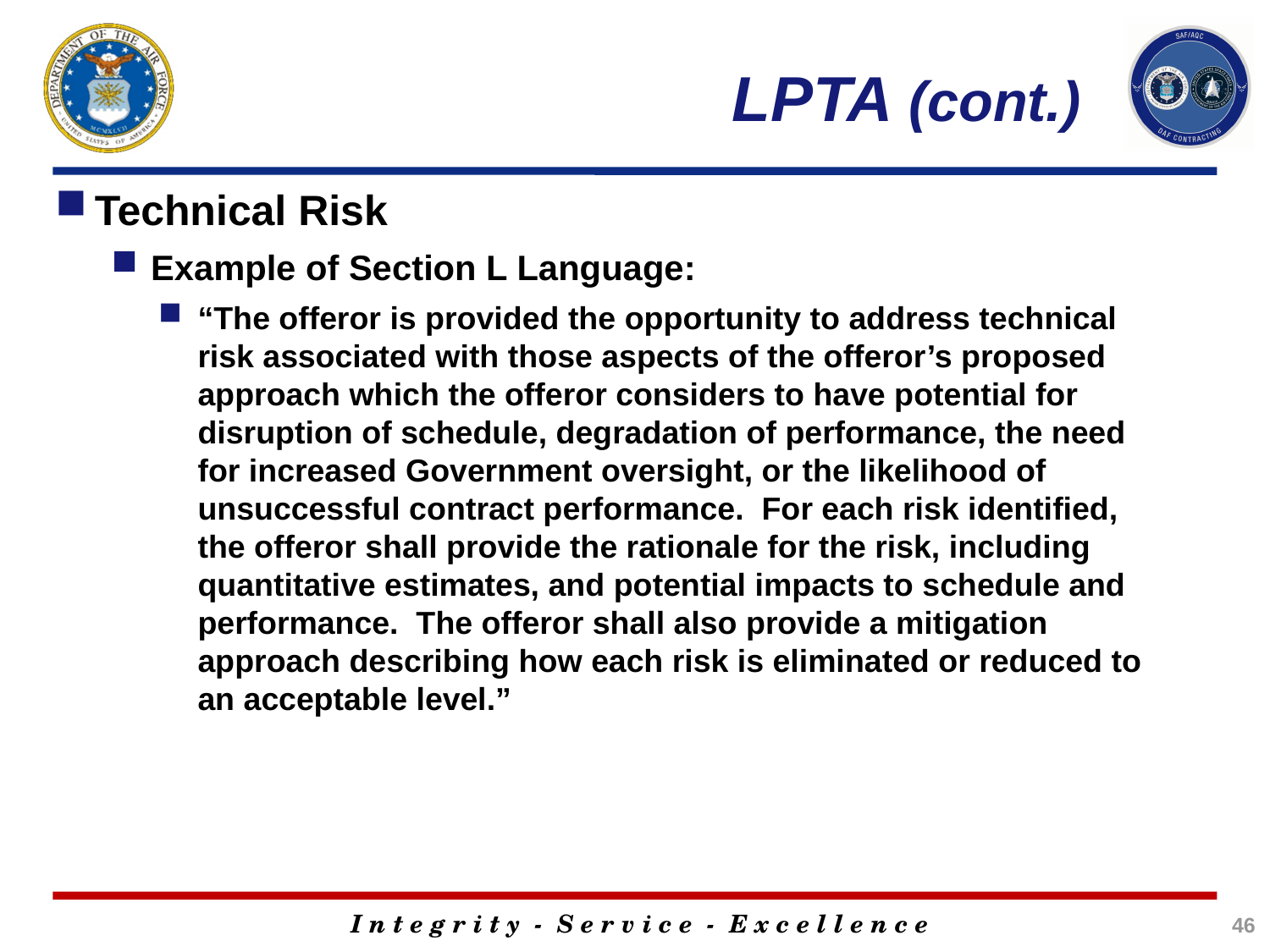

# LPTA (cont.)
Technical Risk
Example of Section L Language:
“The offeror is provided the opportunity to address technical risk associated with those aspects of the offeror’s proposed approach which the offeror considers to have potential for disruption of schedule, degradation of performance, the need for increased Government oversight, or the likelihood of unsuccessful contract performance.  For each risk identified, the offeror shall provide the rationale for the risk, including quantitative estimates, and potential impacts to schedule and performance.  The offeror shall also provide a mitigation approach describing how each risk is eliminated or reduced to an acceptable level.”
46